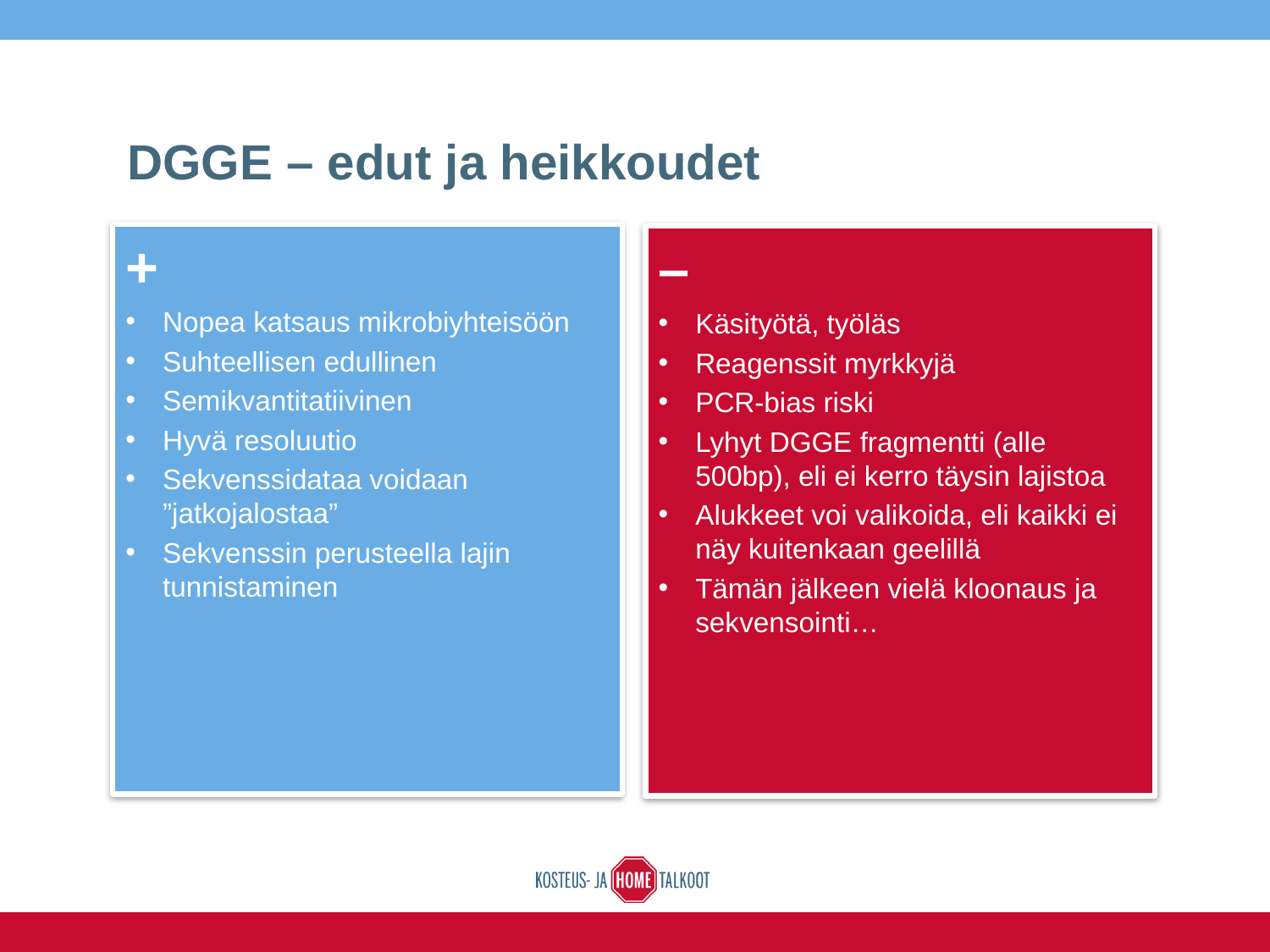

# DGGE – edut ja heikkoudet
+
Nopea katsaus mikrobiyhteisöön
Suhteellisen edullinen
Semikvantitatiivinen
Hyvä resoluutio
Sekvenssidataa voidaan ”jatkojalostaa”
Sekvenssin perusteella lajin tunnistaminen
–
Käsityötä, työläs
Reagenssit myrkkyjä
PCR-bias riski
Lyhyt DGGE fragmentti (alle 500bp), eli ei kerro täysin lajistoa
Alukkeet voi valikoida, eli kaikki ei näy kuitenkaan geelillä
Tämän jälkeen vielä kloonaus ja sekvensointi…
16.6.2016
Esityksen nimi / Tekijä
58